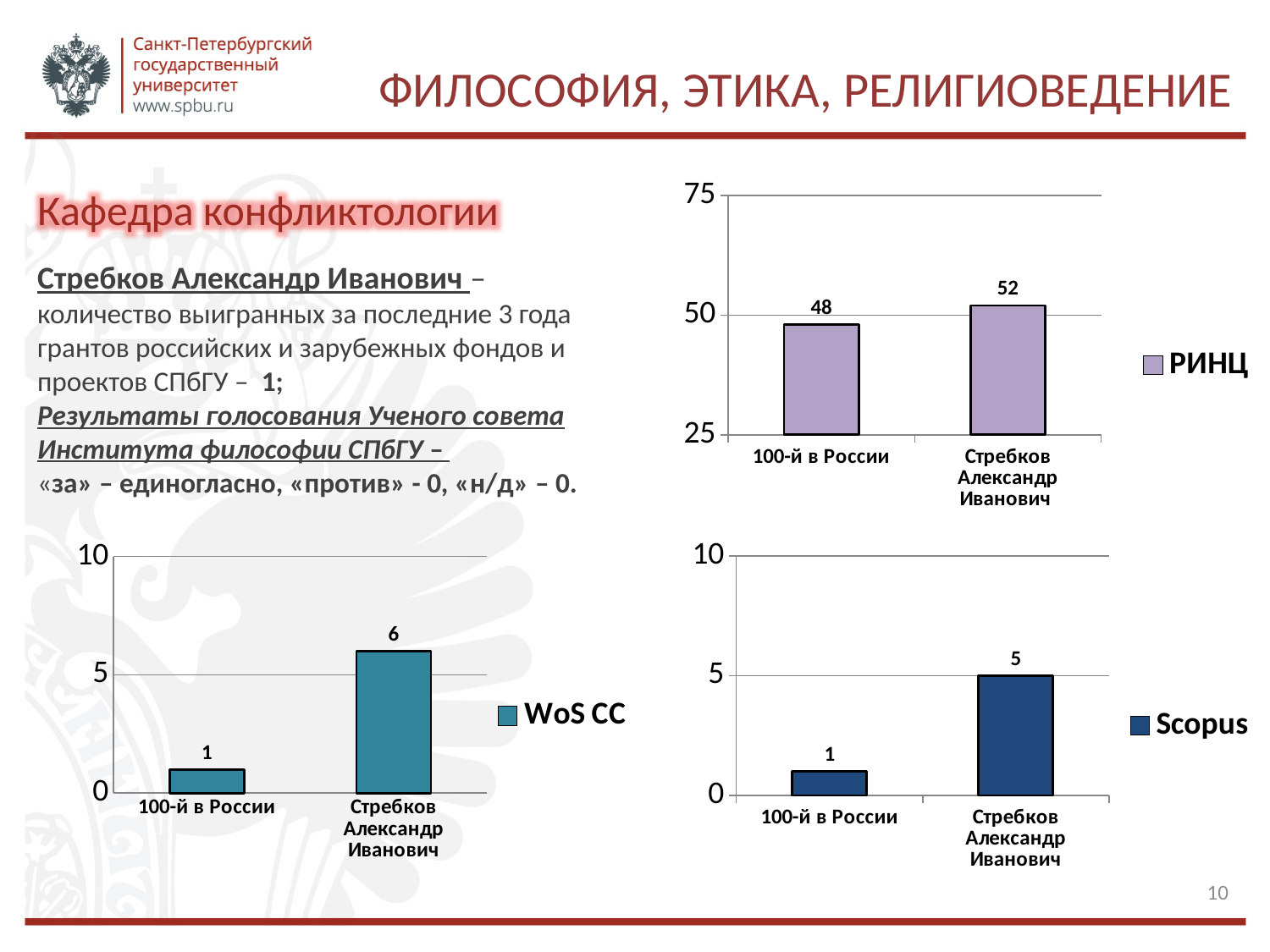

# Философия, этика, религиоведение

### Chart

| Category | РИНЦ |
|---|---|
| 100-й в России | 48.0 |
| Стребков Александр Иванович  | 52.0 |
Кафедра конфликтологии
Стребков Александр Иванович – количество выигранных за последние 3 года грантов российских и зарубежных фондов и проектов СПбГУ –  1;
Результаты голосования Ученого совета Института философии СПбГУ –
«за» – единогласно, «против» - 0, «н/д» – 0.

### Chart

| Category | WoS CC |
|---|---|
| 100-й в России | 1.0 |
| Стребков Александр Иванович | 6.0 |

### Chart

| Category | Scopus |
|---|---|
| 100-й в России | 1.0 |
| Стребков Александр Иванович | 5.0 |
10